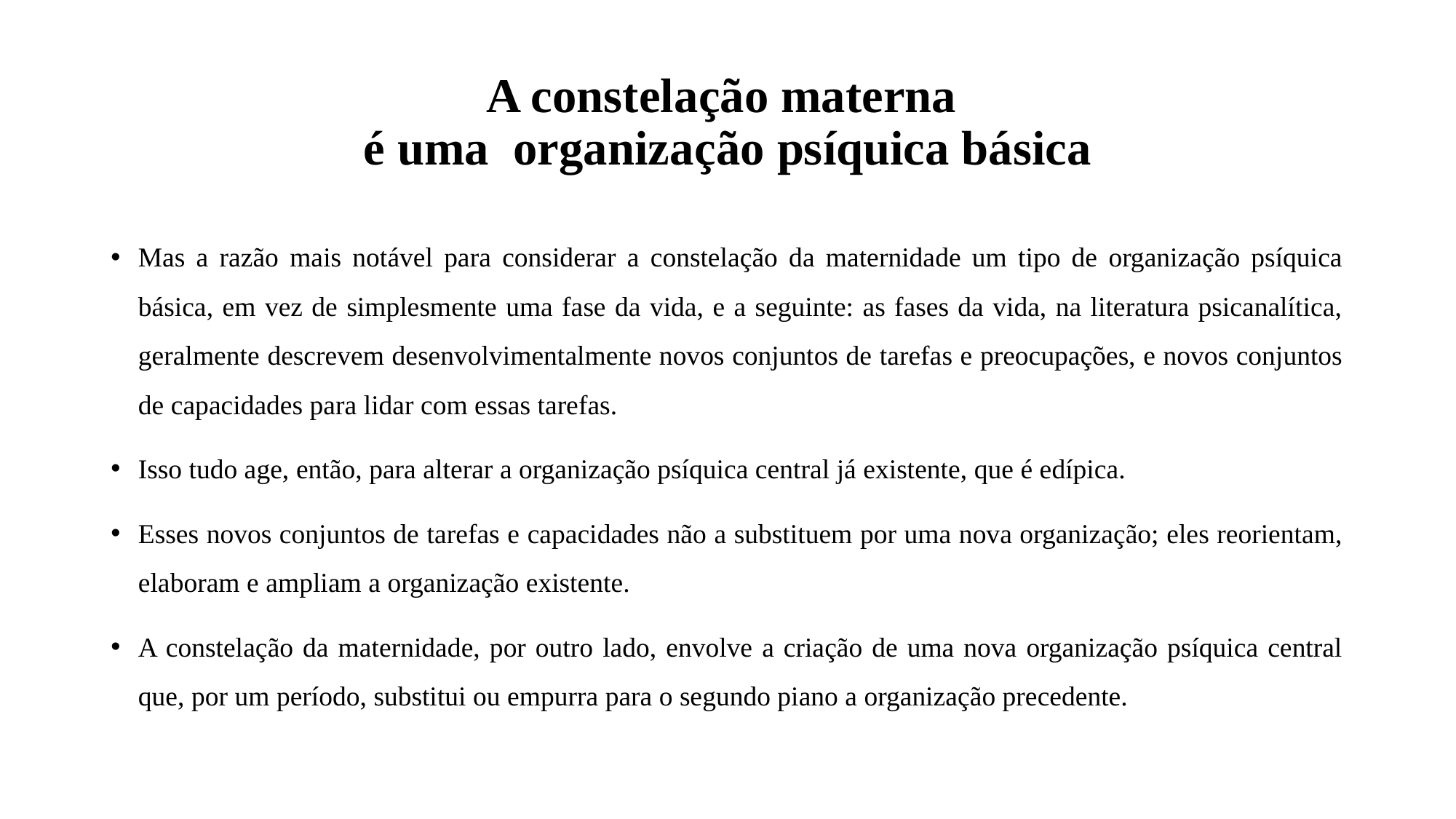

# A constelação materna é uma  organização psíquica básica
Mas a razão mais notável para considerar a constelação da maternidade um tipo de organização psíquica básica, em vez de simplesmente uma fase da vida, e a seguinte: as fases da vida, na literatura psicanalítica, geralmente descrevem desenvolvimentalmente novos conjuntos de tarefas e preocupações, e novos conjuntos de capacidades para lidar com essas tarefas.
Isso tudo age, então, para alterar a organização psíquica central já existente, que é edípica.
Esses novos conjuntos de tarefas e capacidades não a substituem por uma nova organização; eles reorientam, elaboram e ampliam a organização existente.
A constelação da maternidade, por outro lado, envolve a criação de uma nova organização psíquica central que, por um período, substitui ou empurra para o segundo piano a organização precedente.